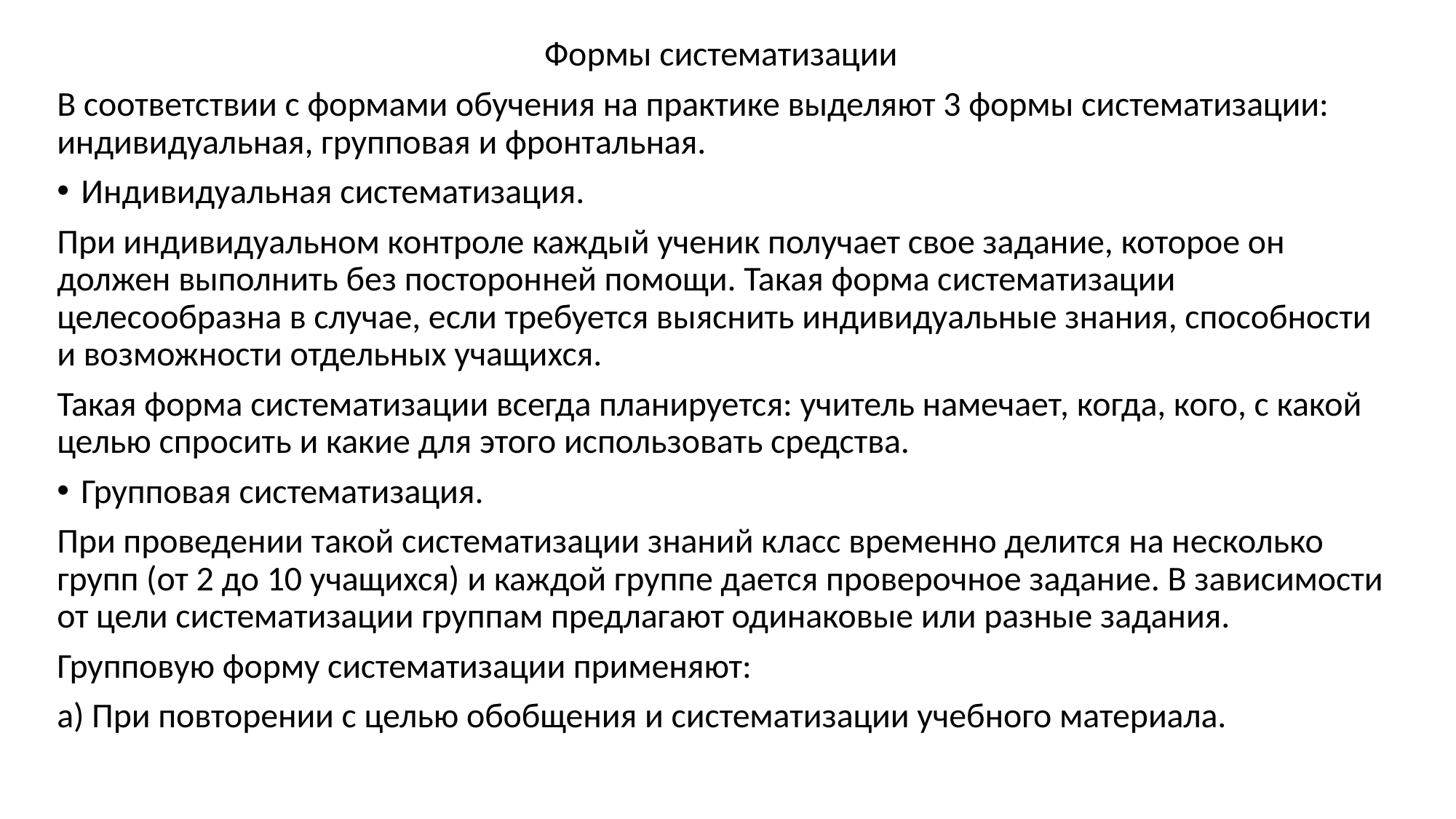

Формы систематизации
В соответствии с формами обучения на практике выделяют 3 формы систематизации: индивидуальная, групповая и фронтальная.
Индивидуальная систематизация.
При индивидуальном контроле каждый ученик получает свое задание, которое он должен выполнить без посторонней помощи. Такая форма систематизации целесообразна в случае, если требуется выяснить индивидуальные знания, способности и возможности отдельных учащихся.
Такая форма систематизации всегда планируется: учитель намечает, когда, кого, с какой целью спросить и какие для этого использовать средства.
Групповая систематизация.
При проведении такой систематизации знаний класс временно делится на несколько групп (от 2 до 10 учащихся) и каждой группе дается проверочное задание. В зависимости от цели систематизации группам предлагают одинаковые или разные задания.
Групповую форму систематизации применяют:
а) При повторении с целью обобщения и систематизации учебного материала.